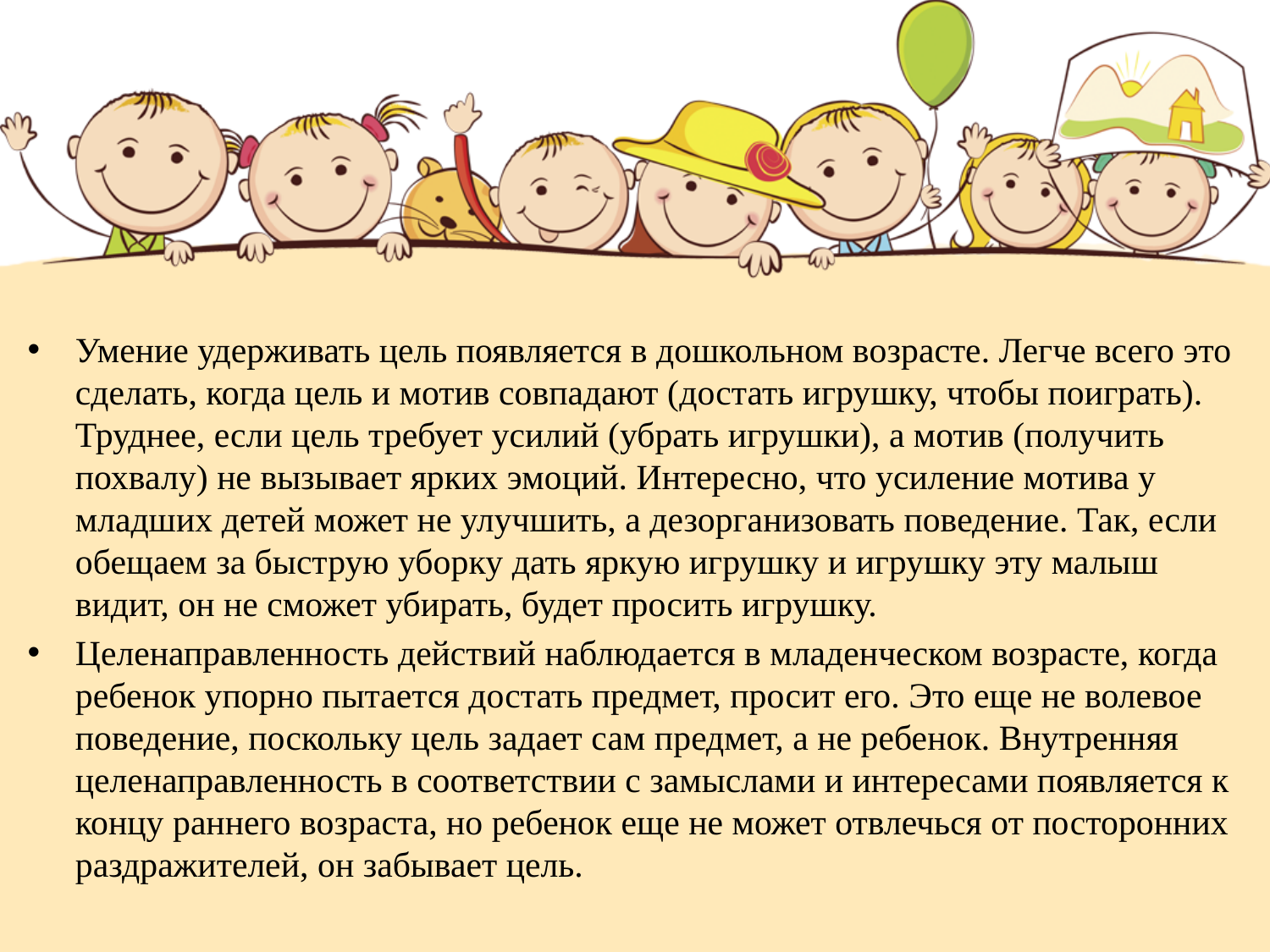

#

Умение удерживать цель появляется в дошкольном возрасте. Легче всего это сделать, когда цель и мотив совпадают (достать игрушку, чтобы поиграть). Труднее, если цель требует усилий (убрать игрушки), а мотив (получить похвалу) не вызывает ярких эмоций. Интересно, что усиление мотива у младших детей может не улучшить, а дезорганизовать поведение. Так, если обещаем за быструю уборку дать яркую игрушку и игрушку эту малыш видит, он не сможет убирать, будет просить игрушку.
Целенаправленность действий наблюдается в младенческом возрасте, когда ребенок упорно пытается достать предмет, просит его. Это еще не волевое поведение, поскольку цель задает сам предмет, а не ребенок. Внутренняя целенаправленность в соответствии с замыслами и интересами появляется к концу раннего возраста, но ребенок еще не может отвлечься от посторонних раздражителей, он забывает цель.